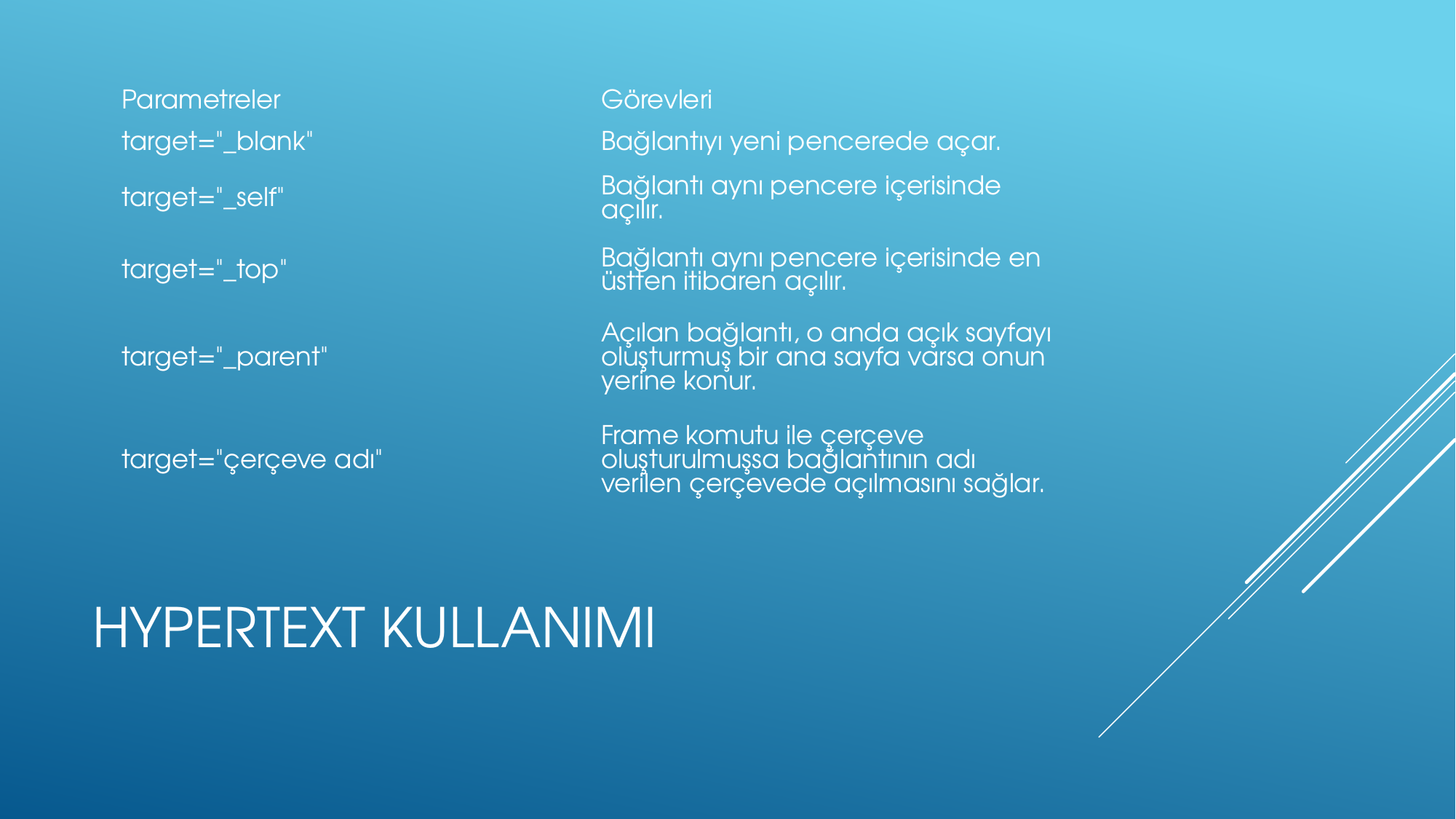

| Parametreler | Görevleri |
| --- | --- |
| target="\_blank" | Bağlantıyı yeni pencerede açar. |
| target="\_self" | Bağlantı aynı pencere içerisinde açılır. |
| target="\_top" | Bağlantı aynı pencere içerisinde en üstten itibaren açılır. |
| target="\_parent" | Açılan bağlantı, o anda açık sayfayı oluşturmuş bir ana sayfa varsa onun yerine konur. |
| target="çerçeve adı" | Frame komutu ile çerçeve oluşturulmuşsa bağlantının adı verilen çerçevede açılmasını sağlar. |
# Hypertext kullanımı